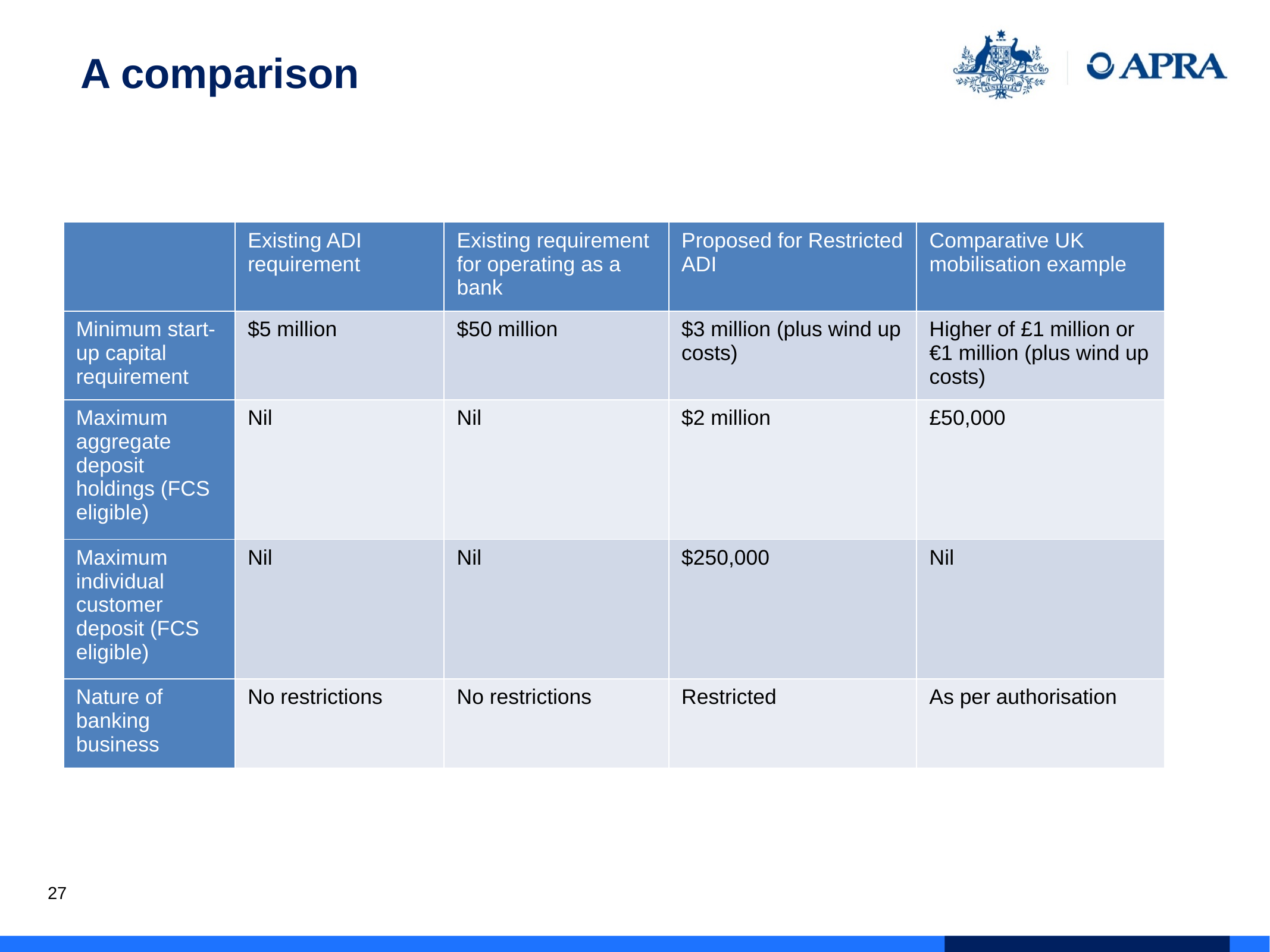

A comparison
#
|  | Existing ADI requirement | Existing requirement for operating as a bank | Proposed for Restricted ADI | Comparative UK mobilisation example |
| --- | --- | --- | --- | --- |
| Minimum start-up capital requirement | $5 million | $50 million | $3 million (plus wind up costs) | Higher of £1 million or €1 million (plus wind up costs) |
| Maximum aggregate deposit holdings (FCS eligible) | Nil | Nil | $2 million | £50,000 |
| Maximum individual customer deposit (FCS eligible) | Nil | Nil | $250,000 | Nil |
| Nature of banking business | No restrictions | No restrictions | Restricted | As per authorisation |